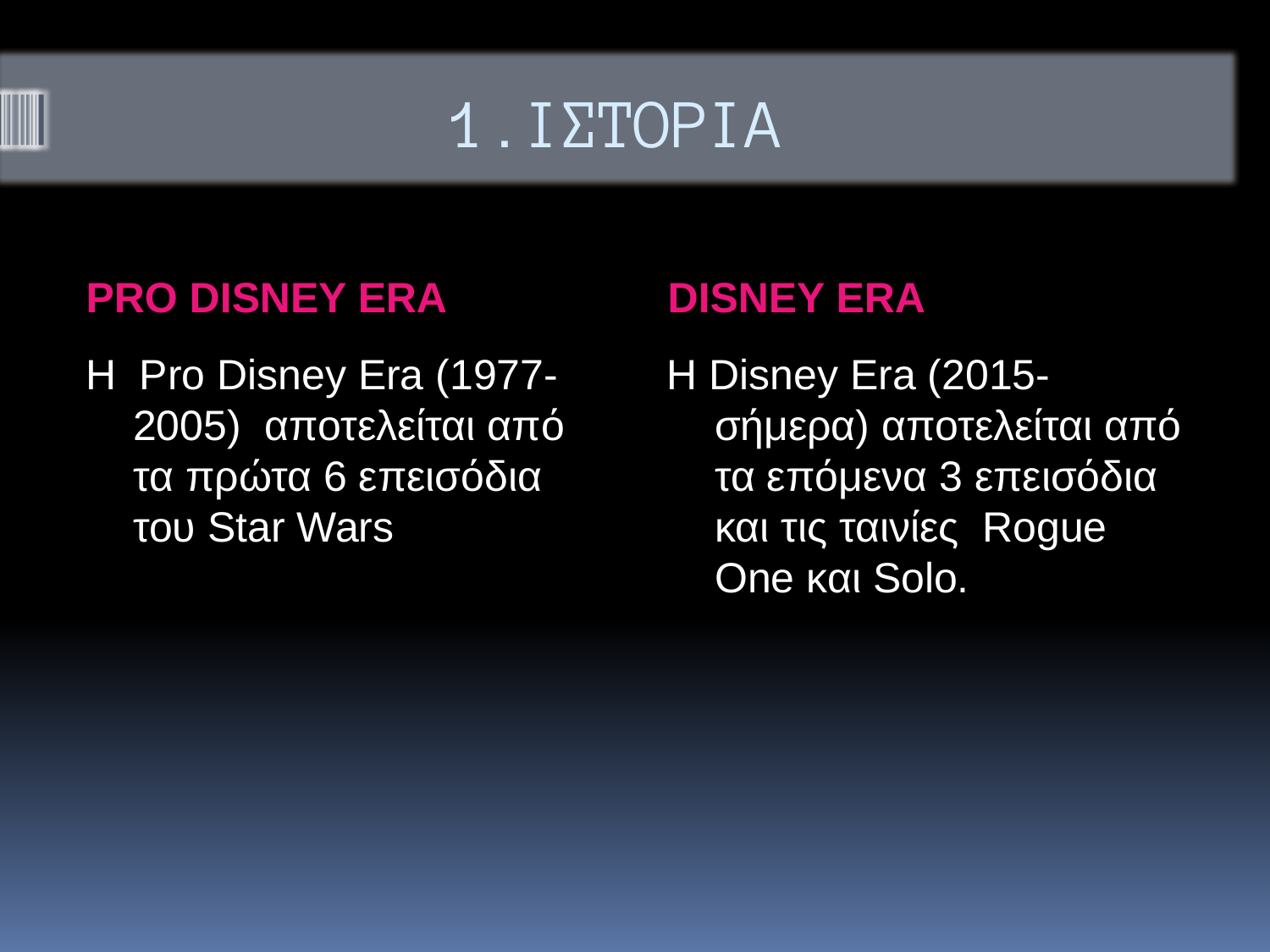

# 1.ΙΣΤΟΡΙΑ
PRO DISNEY ERA
DISNEY ERA
Η  Pro Disney Era (1977-2005)  αποτελείται από τα πρώτα 6 επεισόδια του Star Wars
Η Disney Era (2015-σήμερα) αποτελείται από τα επόμενα 3 επεισόδια και τις ταινίες  Rogue One και Solo.